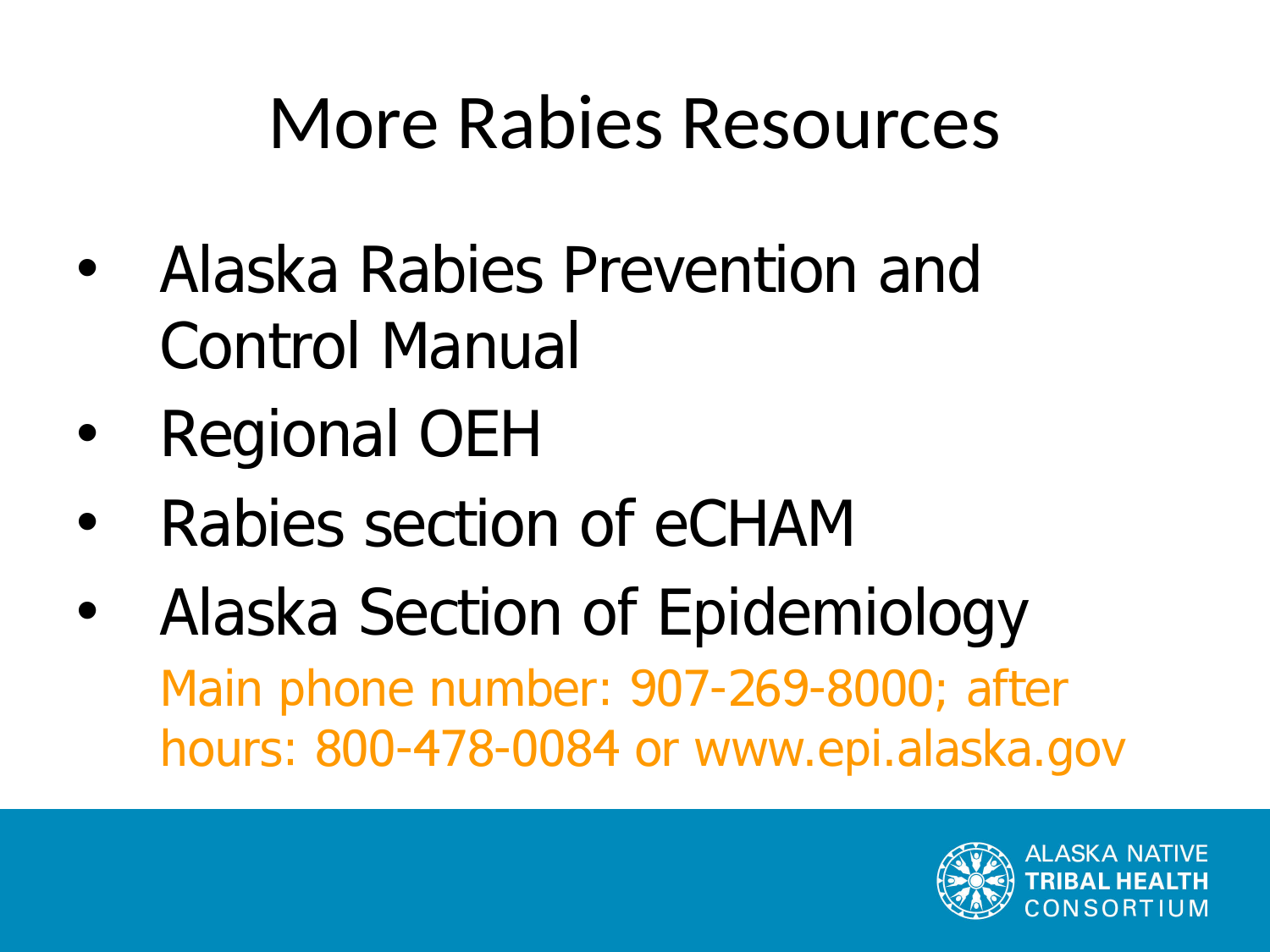

# More Rabies Resources
Alaska Rabies Prevention and Control Manual
Regional OEH
Rabies section of eCHAM
Alaska Section of Epidemiology
	Main phone number: 907-269-8000; after hours: 800-478-0084 or www.epi.alaska.gov